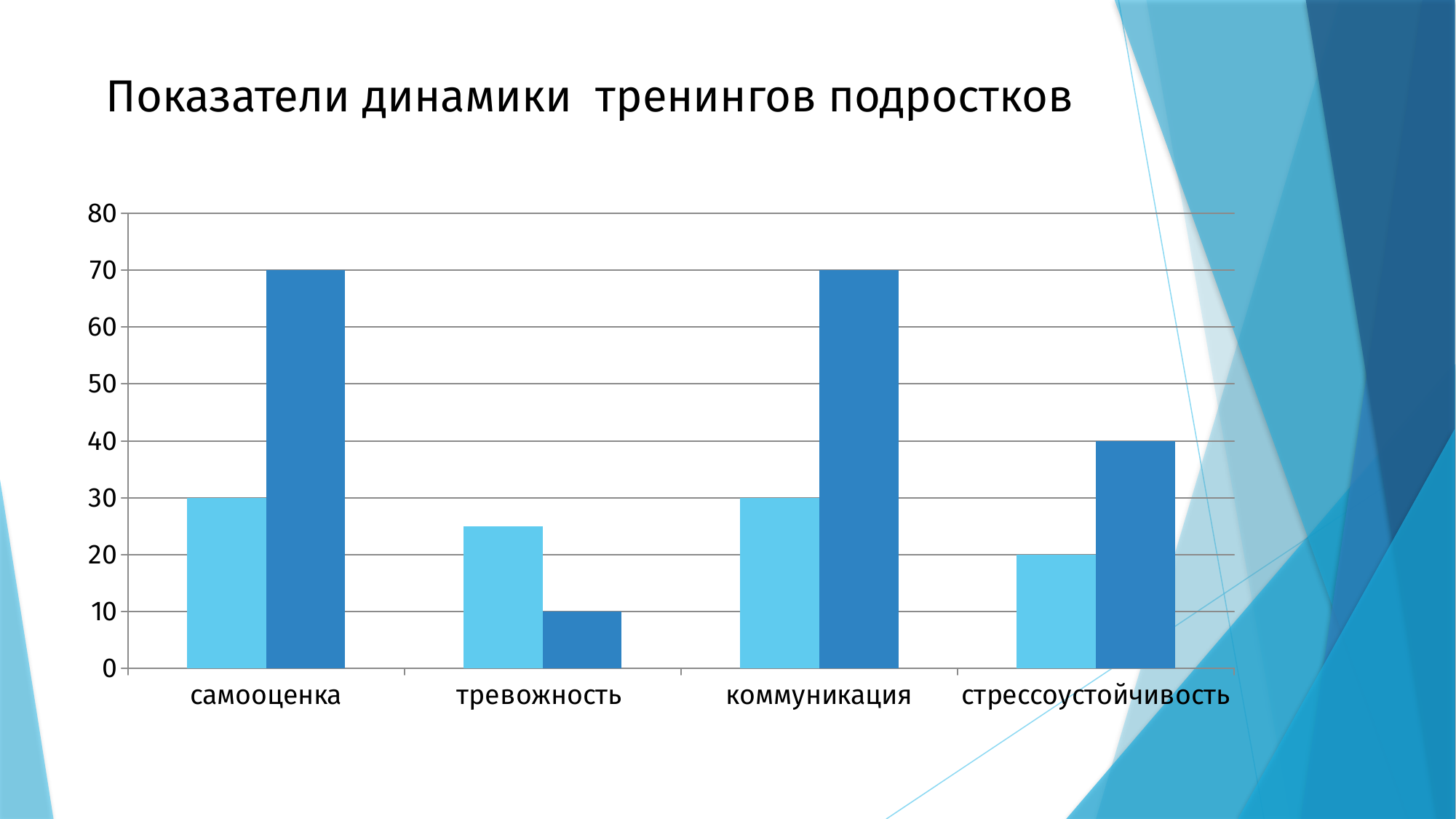

# Показатели динамики  тренингов подростков

### Chart

| Category | Ряд 1 | Ряд 2 |
|---|---|---|
| самооценка | 30.0 | 70.0 |
| тревожность  | 25.0 | 10.0 |
| коммуникация | 30.0 | 70.0 |
| стрессоустойчивость | 20.0 | 40.0 |